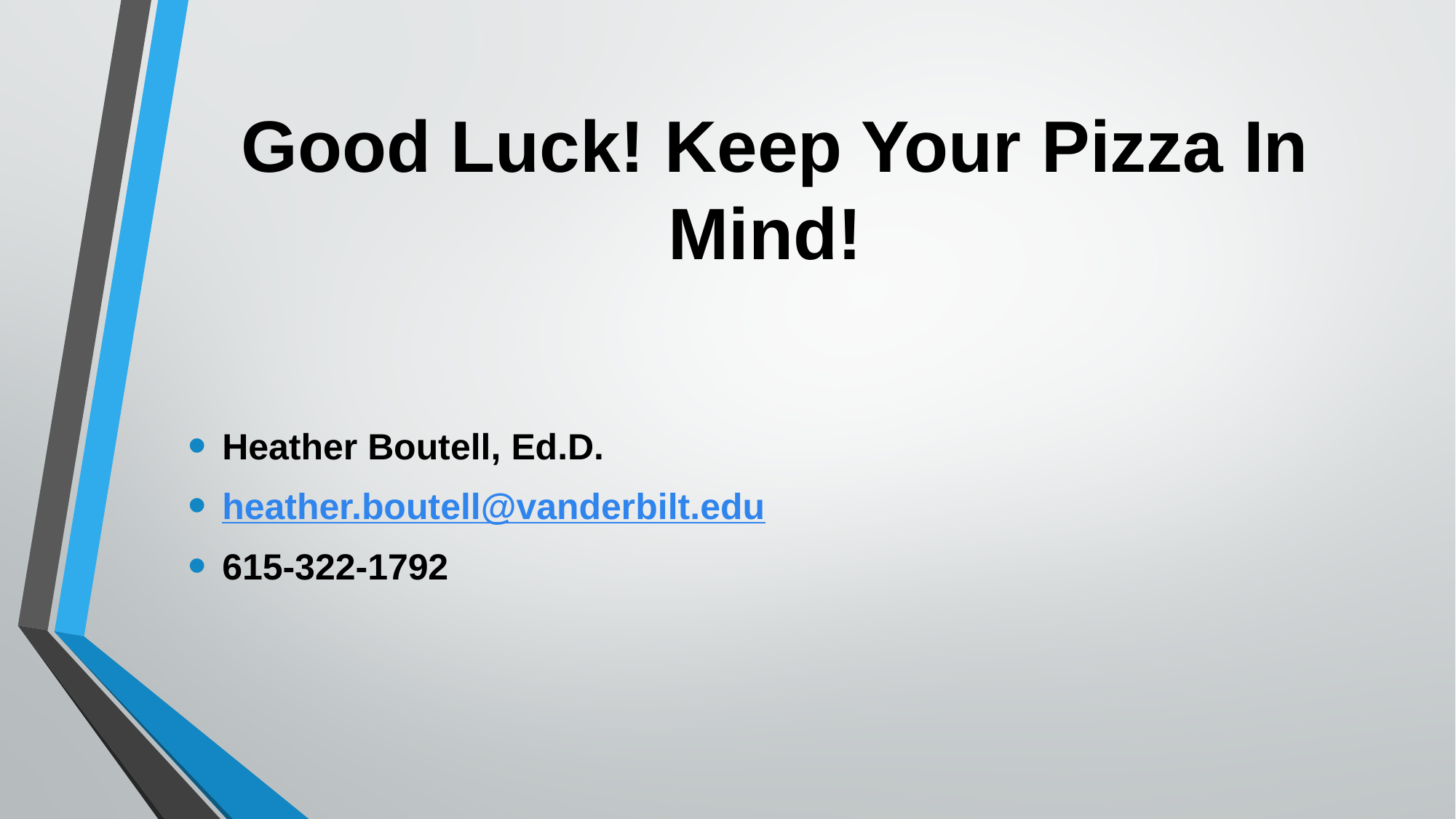

# Good Luck! Keep Your Pizza In Mind!
Heather Boutell, Ed.D.
heather.boutell@vanderbilt.edu
615-322-1792